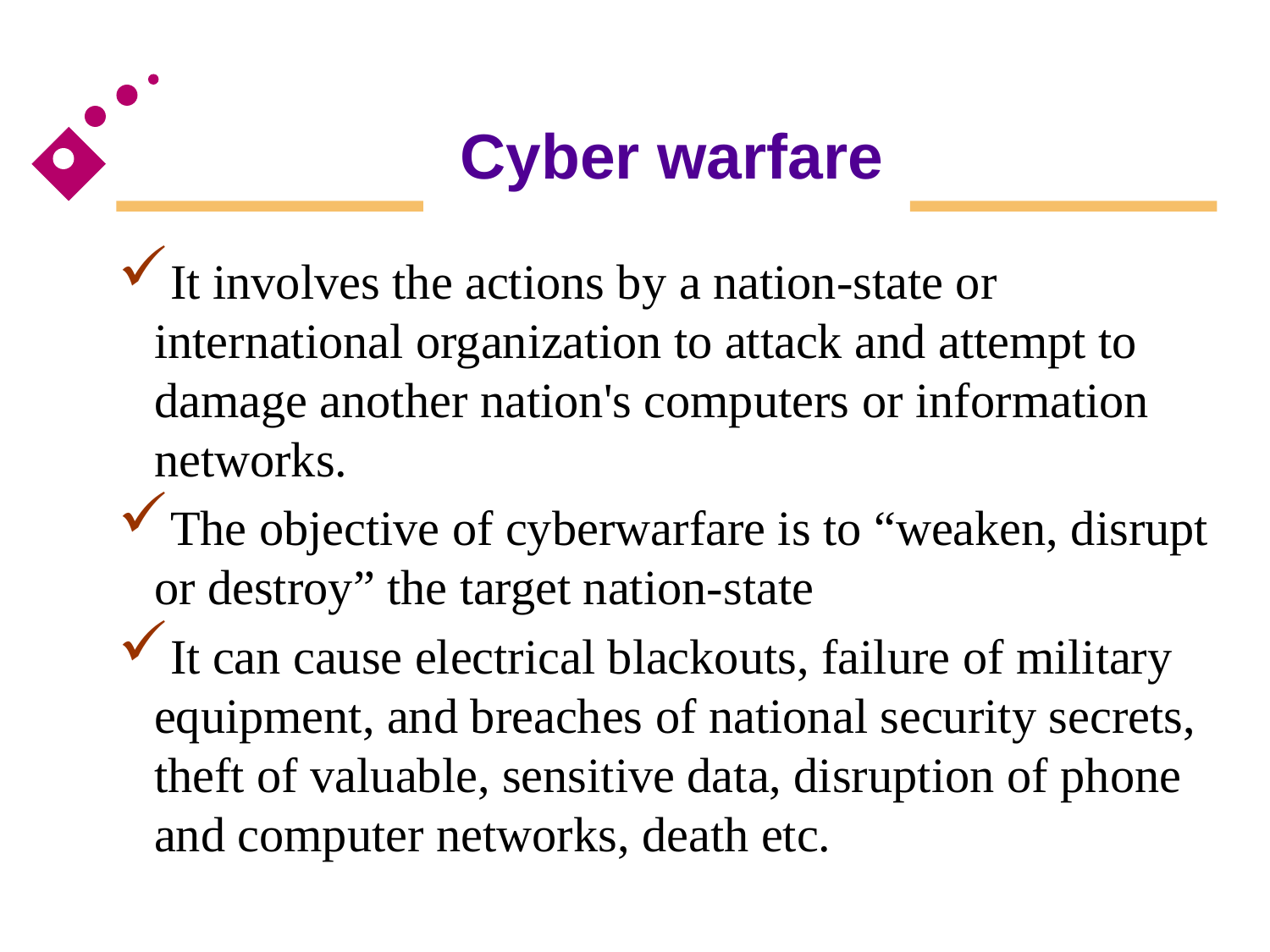

# Cyber warfare
It involves the actions by a nation-state or international organization to attack and attempt to damage another nation's computers or information networks.
The objective of cyberwarfare is to “weaken, disrupt or destroy” the target nation-state
It can cause electrical blackouts, failure of military equipment, and breaches of national security secrets, theft of valuable, sensitive data, disruption of phone and computer networks, death etc.